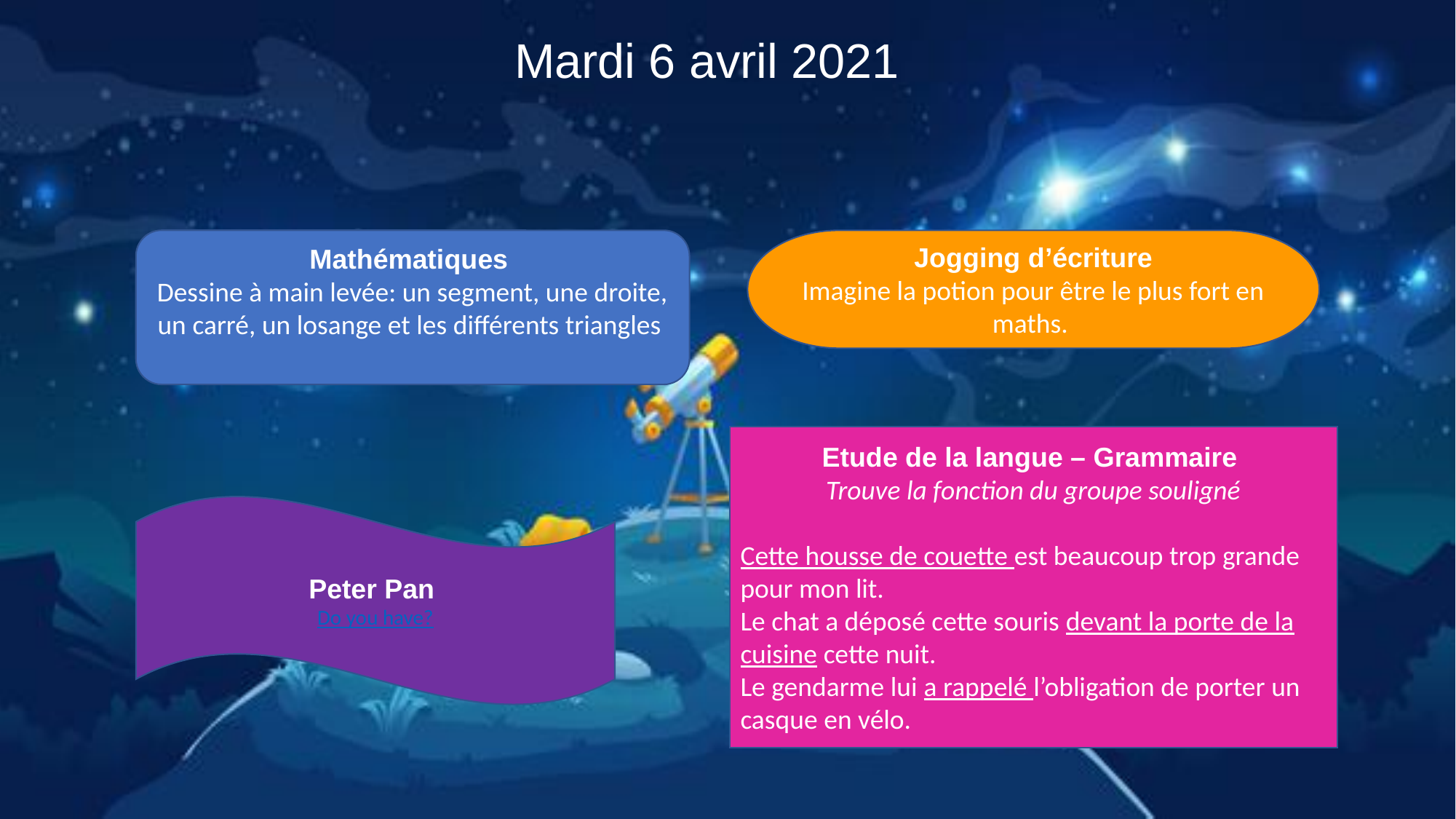

Mardi 6 avril 2021
Mathématiques
Dessine à main levée: un segment, une droite, un carré, un losange et les différents triangles

Jogging d’écriture
Imagine la potion pour être le plus fort en maths.

Etude de la langue – Grammaire
Trouve la fonction du groupe souligné

Cette housse de couette est beaucoup trop grande pour mon lit.
Le chat a déposé cette souris devant la porte de la cuisine cette nuit.
Le gendarme lui a rappelé l’obligation de porter un casque en vélo.

Peter Pan
Do you have?